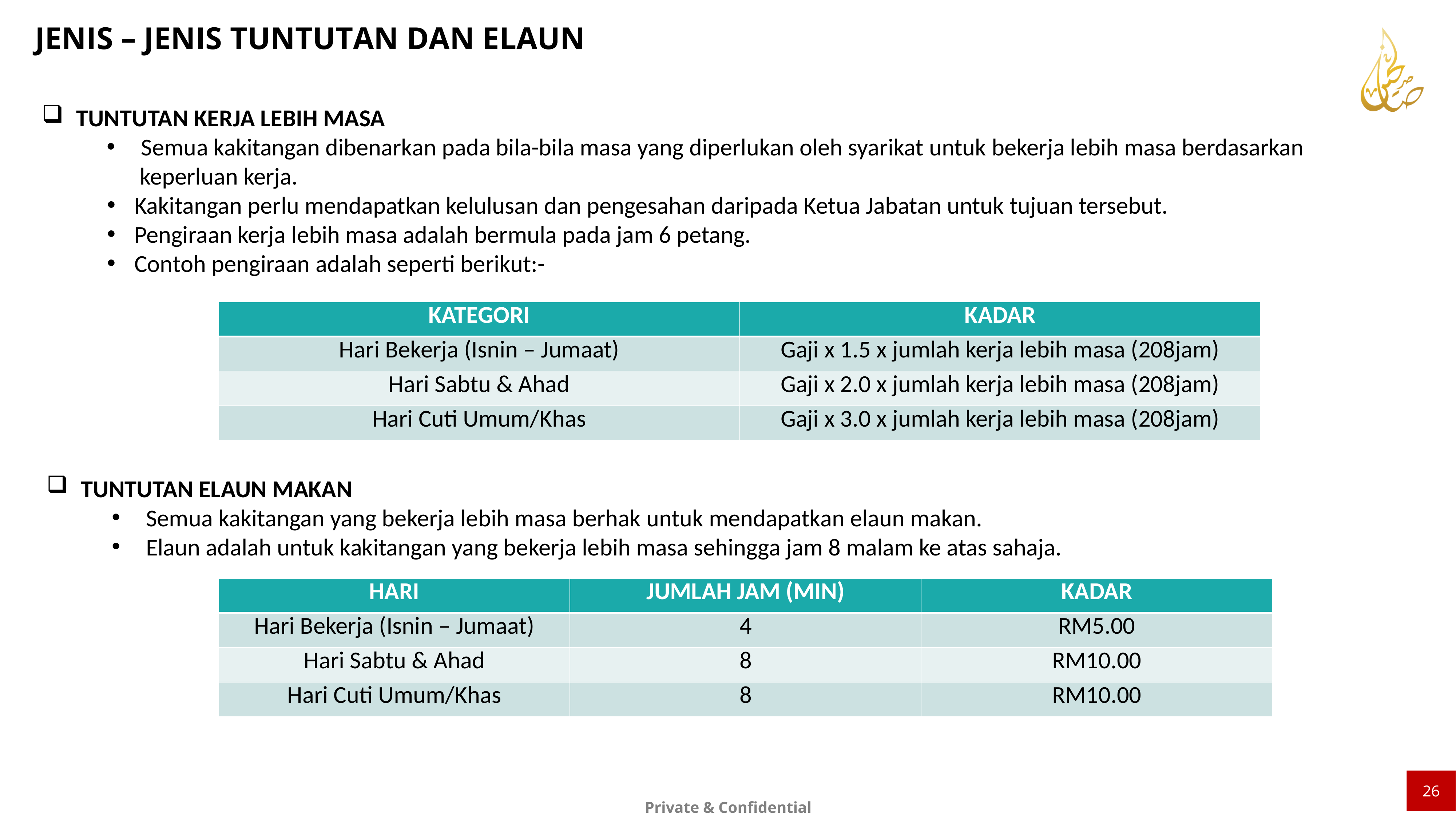

JENIS – JENIS TUNTUTAN DAN ELAUN
TUNTUTAN KERJA LEBIH MASA
Semua kakitangan dibenarkan pada bila-bila masa yang diperlukan oleh syarikat untuk bekerja lebih masa berdasarkan
      keperluan kerja.
Kakitangan perlu mendapatkan kelulusan dan pengesahan daripada Ketua Jabatan untuk tujuan tersebut.
Pengiraan kerja lebih masa adalah bermula pada jam 6 petang.
Contoh pengiraan adalah seperti berikut:-

| KATEGORI | KADAR |
| --- | --- |
| Hari Bekerja (Isnin – Jumaat) | Gaji x 1.5 x jumlah kerja lebih masa (208jam) |
| Hari Sabtu & Ahad | Gaji x 2.0 x jumlah kerja lebih masa (208jam) |
| Hari Cuti Umum/Khas | Gaji x 3.0 x jumlah kerja lebih masa (208jam) |
TUNTUTAN ELAUN MAKAN
Semua kakitangan yang bekerja lebih masa berhak untuk mendapatkan elaun makan.
Elaun adalah untuk kakitangan yang bekerja lebih masa sehingga jam 8 malam ke atas sahaja.

| HARI | JUMLAH JAM (MIN) | KADAR |
| --- | --- | --- |
| Hari Bekerja (Isnin – Jumaat) | 4 | RM5.00 |
| Hari Sabtu & Ahad | 8 | RM10.00 |
| Hari Cuti Umum/Khas | 8 | RM10.00 |
26